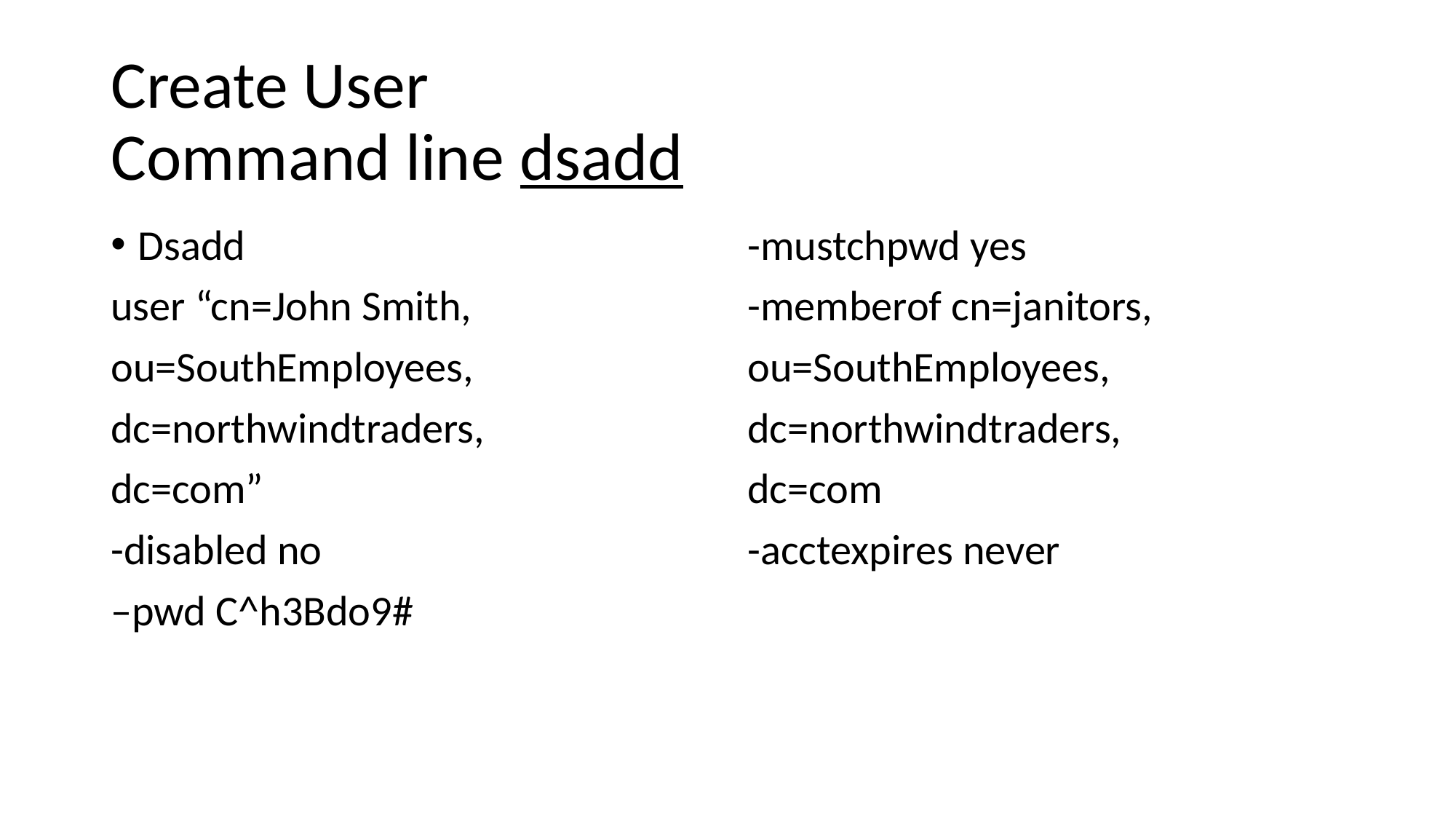

# Create User Command line dsadd
Dsadd
user “cn=John Smith,
ou=SouthEmployees,
dc=northwindtraders,
dc=com”
-disabled no
–pwd C^h3Bdo9#
-mustchpwd yes
-memberof cn=janitors,
ou=SouthEmployees,
dc=northwindtraders,
dc=com
-acctexpires never